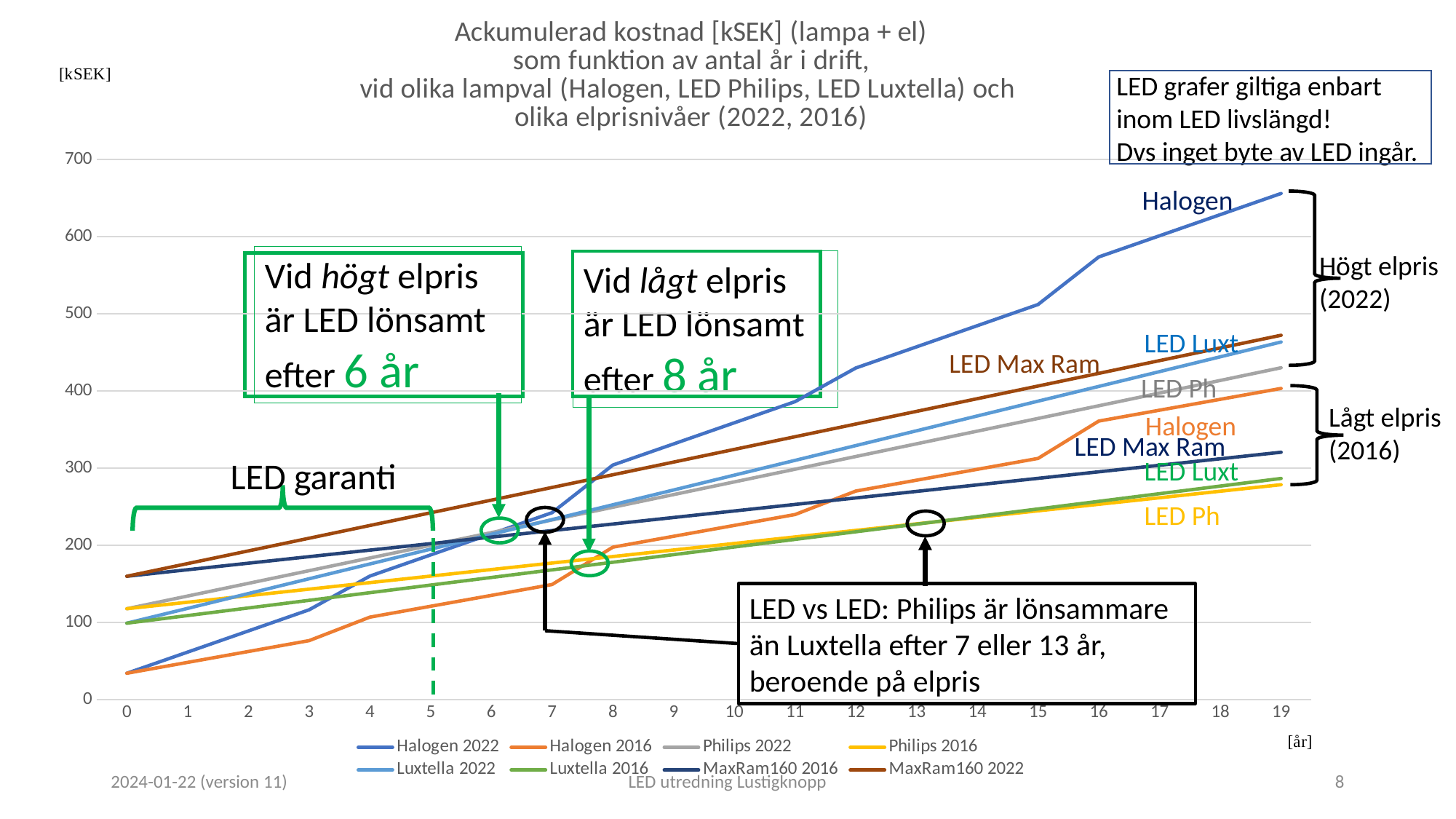

### Chart: Ackumulerad kostnad [kSEK] (lampa + el) som funktion av antal år i drift, vid olika lampval (Halogen, LED Philips, LED Luxtella) och olika elprisnivåer (2022, 2016)

| Category | Halogen 2022 | Halogen 2016 | Philips 2022 | Philips 2016 | Luxtella 2022 | Luxtella 2016 | MaxRam160 2016 | MaxRam160 2022 |
|---|---|---|---|---|---|---|---|---|
| 0 | 34.3 | 34.3 | 117.9 | 117.9 | 99.2 | 99.2 | 160.0 | 160.0 |
| 1 | 61.699999999999996 | 48.4 | 134.34 | 126.36 | 118.38 | 109.07000000000001 | 168.46 | 176.44 |
| 2 | 89.1 | 62.5 | 150.78 | 134.82 | 137.56 | 118.94000000000001 | 176.92000000000002 | 192.88 |
| 3 | 116.5 | 76.6 | 167.22 | 143.28 | 156.74 | 128.81 | 185.38000000000002 | 209.32 |
| 4 | 160.20000000000002 | 106.99999999999999 | 183.66 | 151.74 | 175.92000000000002 | 138.68 | 193.84000000000003 | 225.76 |
| 5 | 187.60000000000002 | 121.09999999999998 | 200.1 | 160.20000000000002 | 195.10000000000002 | 148.55 | 202.30000000000004 | 242.2 |
| 6 | 215.00000000000003 | 135.2 | 216.54 | 168.66000000000003 | 214.28000000000003 | 158.42000000000002 | 210.76000000000005 | 258.64 |
| 7 | 242.40000000000003 | 149.29999999999998 | 232.98 | 177.12000000000003 | 233.46000000000004 | 168.29000000000002 | 219.22000000000006 | 275.08 |
| 8 | 304.1 | 197.7 | 249.42 | 185.58000000000004 | 252.64000000000004 | 178.16000000000003 | 227.68000000000006 | 291.52 |
| 9 | 331.5 | 211.79999999999998 | 265.86 | 194.04000000000005 | 271.82000000000005 | 188.03000000000003 | 236.14000000000007 | 307.96 |
| 10 | 358.9 | 225.89999999999998 | 282.3 | 202.50000000000006 | 291.00000000000006 | 197.90000000000003 | 244.60000000000008 | 324.4 |
| 11 | 386.29999999999995 | 239.99999999999997 | 298.74 | 210.96000000000006 | 310.18000000000006 | 207.77000000000004 | 253.0600000000001 | 340.84 |
| 12 | 429.99999999999994 | 270.4 | 315.18 | 219.42000000000007 | 329.36000000000007 | 217.64000000000004 | 261.5200000000001 | 357.28 |
| 13 | 457.3999999999999 | 284.5 | 331.62 | 227.88000000000008 | 348.5400000000001 | 227.51000000000005 | 269.9800000000001 | 373.71999999999997 |
| 14 | 484.7999999999999 | 298.6 | 348.06 | 236.3400000000001 | 367.7200000000001 | 237.38000000000005 | 278.44000000000005 | 390.15999999999997 |
| 15 | 512.1999999999999 | 312.70000000000005 | 364.5 | 244.8000000000001 | 386.9000000000001 | 247.25000000000006 | 286.90000000000003 | 406.59999999999997 |
| 16 | 573.8999999999999 | 361.1000000000001 | 380.94 | 253.2600000000001 | 406.0800000000001 | 257.12000000000006 | 295.36 | 423.03999999999996 |
| 17 | 601.2999999999998 | 375.2000000000001 | 397.38 | 261.7200000000001 | 425.2600000000001 | 266.99000000000007 | 303.82 | 439.47999999999996 |
| 18 | 628.6999999999998 | 389.3000000000001 | 413.82 | 270.18000000000006 | 444.4400000000001 | 276.86000000000007 | 312.28 | 455.91999999999996 |
| 19 | 656.0999999999998 | 403.40000000000015 | 430.26 | 278.64000000000004 | 463.6200000000001 | 286.7300000000001 | 320.73999999999995 | 472.35999999999996 |
Vid högt elpris
är LED lönsamt
efter 6 år
LED grafer giltiga enbart
inom LED livslängd!
Dvs inget byte av LED ingår.

Halogen

Högt elpris
(2022)
Vid lågt elpris
är LED lönsamt
efter 8 år

LED Luxt
LED Max Ram
LED Ph

Lågt elpris
(2016)
Halogen
LED Max Ram

LED garanti
LED Luxt
LED Ph
LED vs LED: Philips är lönsammare än Luxtella efter 7 eller 13 år, beroende på elpris
2024-01-22 (version 11)
LED utredning Lustigknopp
8